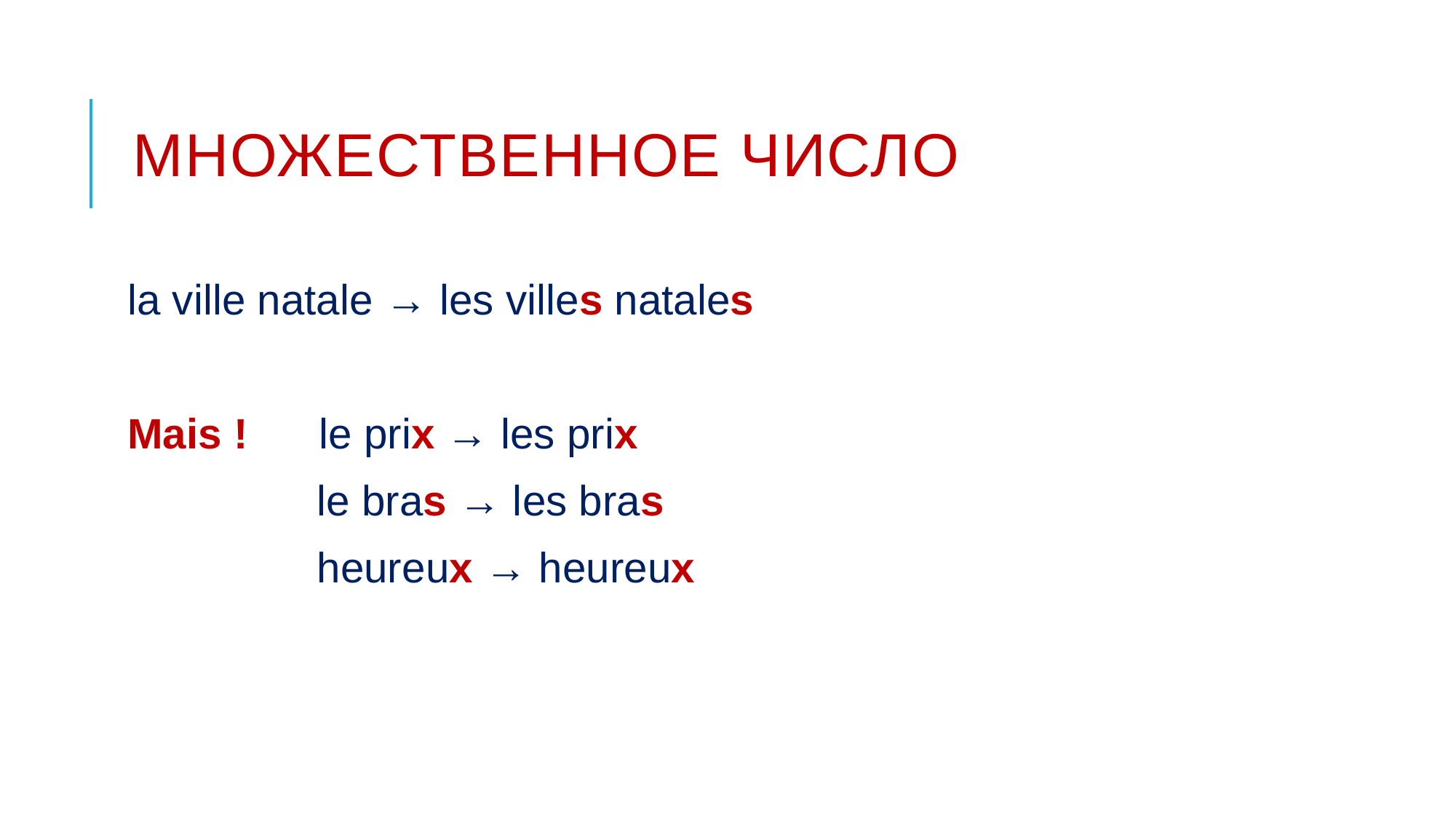

# Множественное Число
la ville natale → les villes natales

Mais !      le prix → les prix
                le bras → les bras
                heureux → heureux